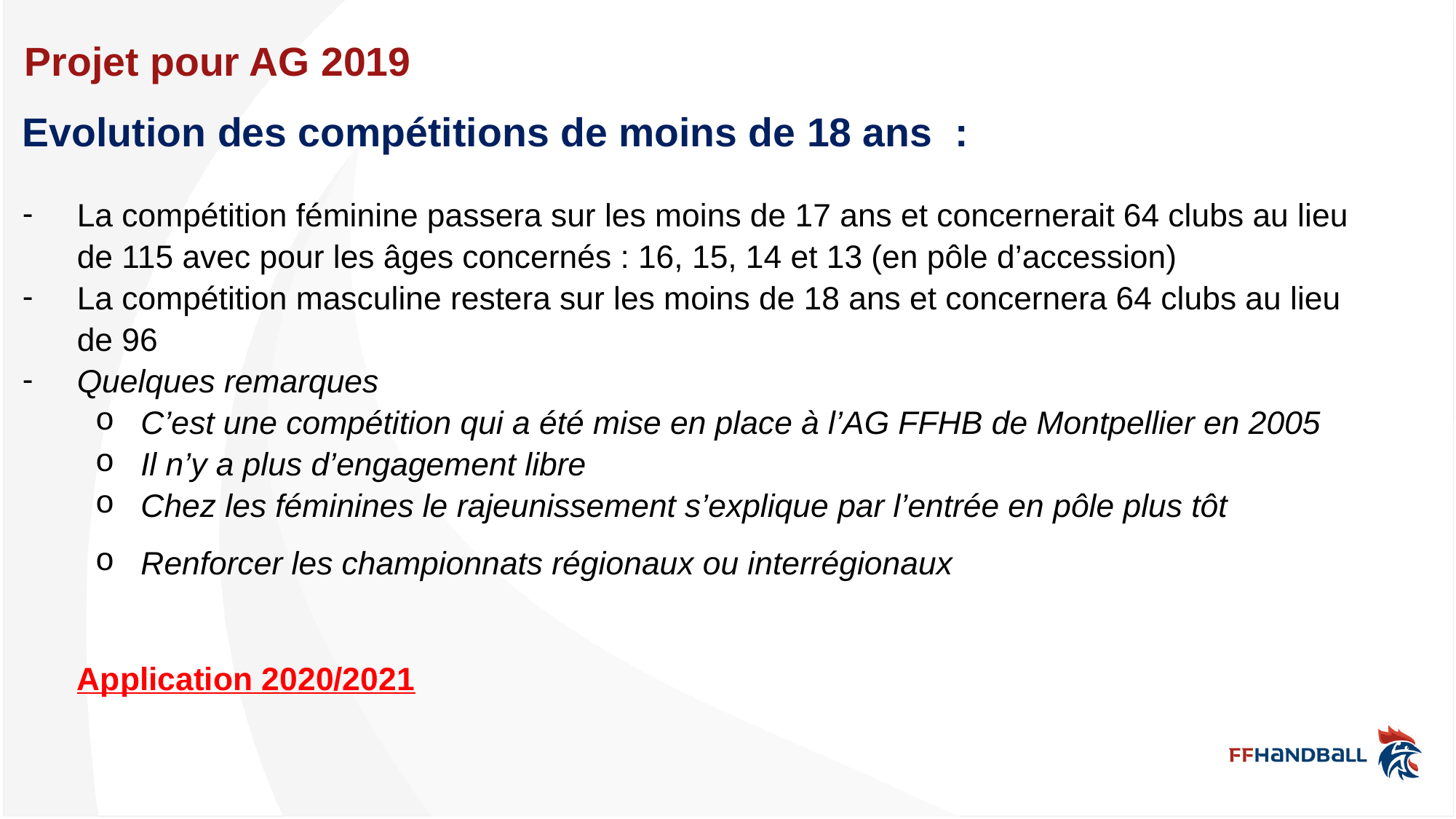

Projet pour AG 2019
# Evolution des compétitions de moins de 18 ans  :
La compétition féminine passera sur les moins de 17 ans et concernerait 64 clubs au lieu de 115 avec pour les âges concernés : 16, 15, 14 et 13 (en pôle d’accession)
La compétition masculine restera sur les moins de 18 ans et concernera 64 clubs au lieu de 96
Quelques remarques
C’est une compétition qui a été mise en place à l’AG FFHB de Montpellier en 2005
Il n’y a plus d’engagement libre
Chez les féminines le rajeunissement s’explique par l’entrée en pôle plus tôt
Renforcer les championnats régionaux ou interrégionaux

Application 2020/2021